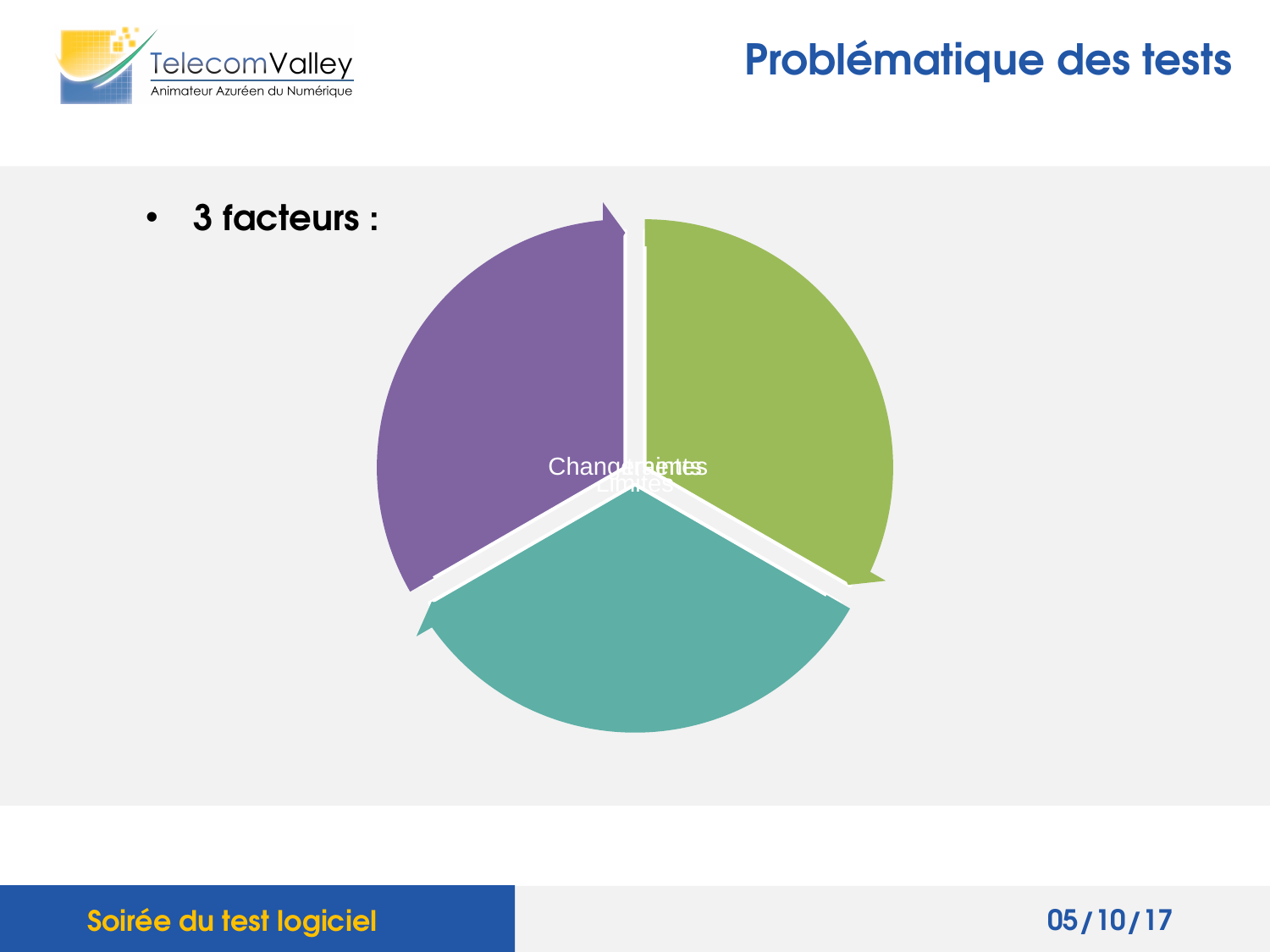

Problématique des tests

3 facteurs :
Contraintes
Limites
Changements